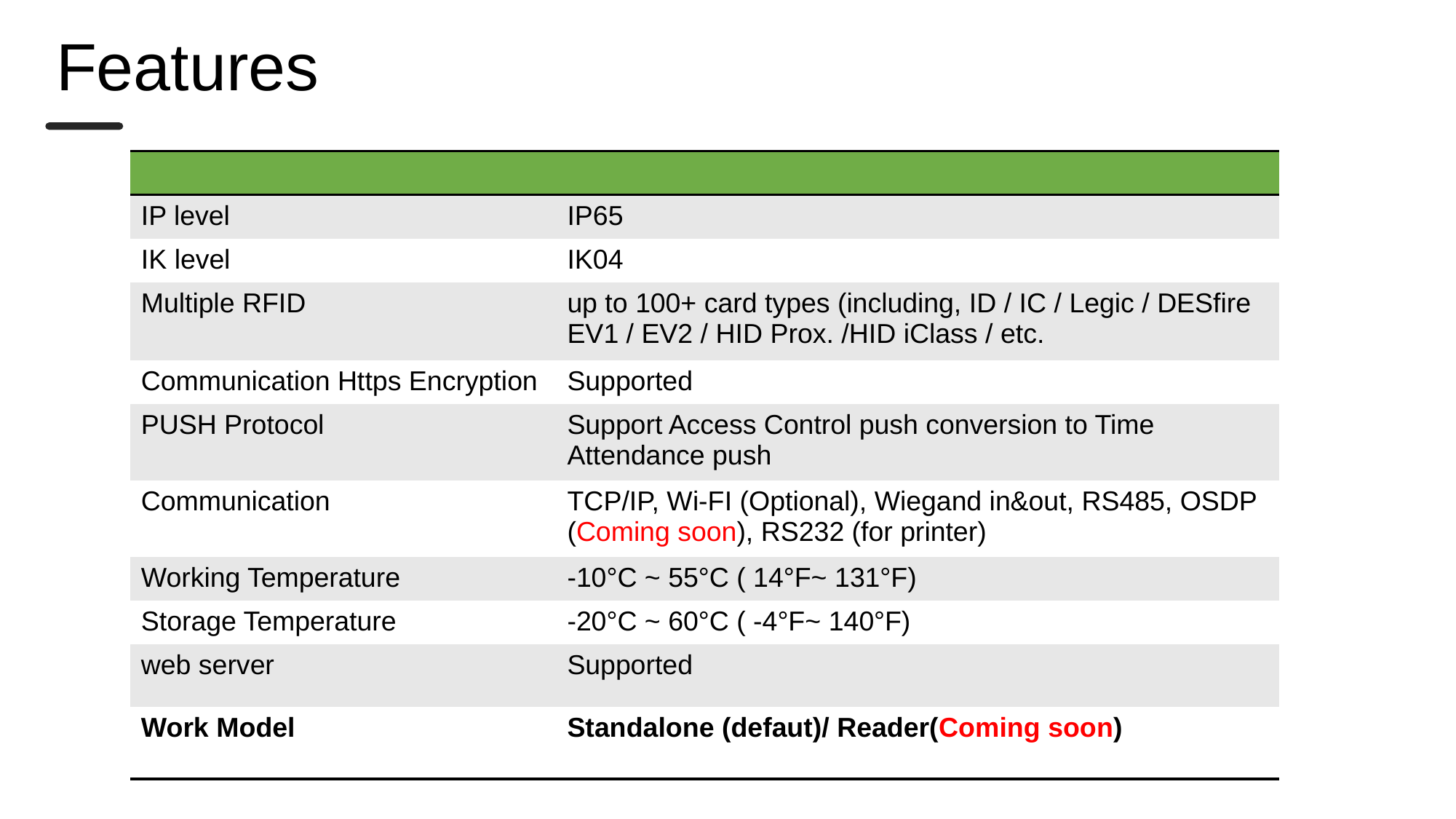

Features

|  |  |
| --- | --- |
| IP level | IP65 |
| IK level | IK04 |
| Multiple RFID | up to 100+ card types (including, ID / IC / Legic / DESfire EV1 / EV2 / HID Prox. /HID iClass / etc. |
| Communication Https Encryption | Supported |
| PUSH Protocol | Support Access Control push conversion to Time Attendance push |
| Communication | TCP/IP, Wi-FI (Optional), Wiegand in&out, RS485, OSDP (Coming soon), RS232 (for printer) |
| Working Temperature | -10°C ~ 55°C ( 14°F~ 131°F) |
| Storage Temperature | -20°C ~ 60°C ( -4°F~ 140°F) |
| web server | Supported |
| Work Model | Standalone (defaut)/ Reader(Coming soon) |